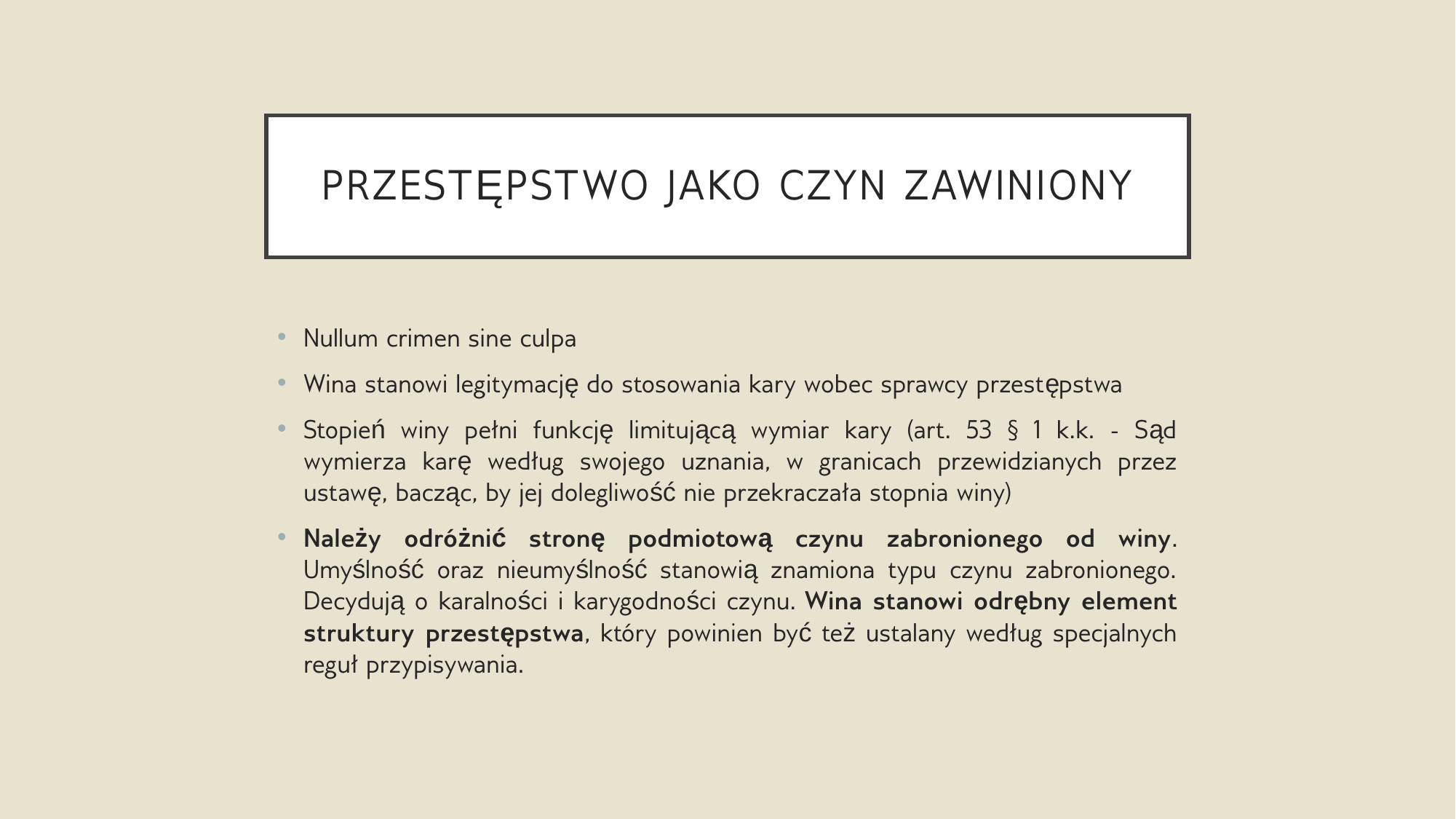

# Przestępstwo jako czyn zawiniony
Nullum crimen sine culpa
Wina stanowi legitymację do stosowania kary wobec sprawcy przestępstwa
Stopień winy pełni funkcję limitującą wymiar kary (art. 53 § 1 k.k. - Sąd wymierza karę według swojego uznania, w granicach przewidzianych przez ustawę, bacząc, by jej dolegliwość nie przekraczała stopnia winy)
Należy odróżnić stronę podmiotową czynu zabronionego od winy. Umyślność oraz nieumyślność stanowią znamiona typu czynu zabronionego. Decydują o karalności i karygodności czynu. Wina stanowi odrębny element struktury przestępstwa, który powinien być też ustalany według specjalnych reguł przypisywania.